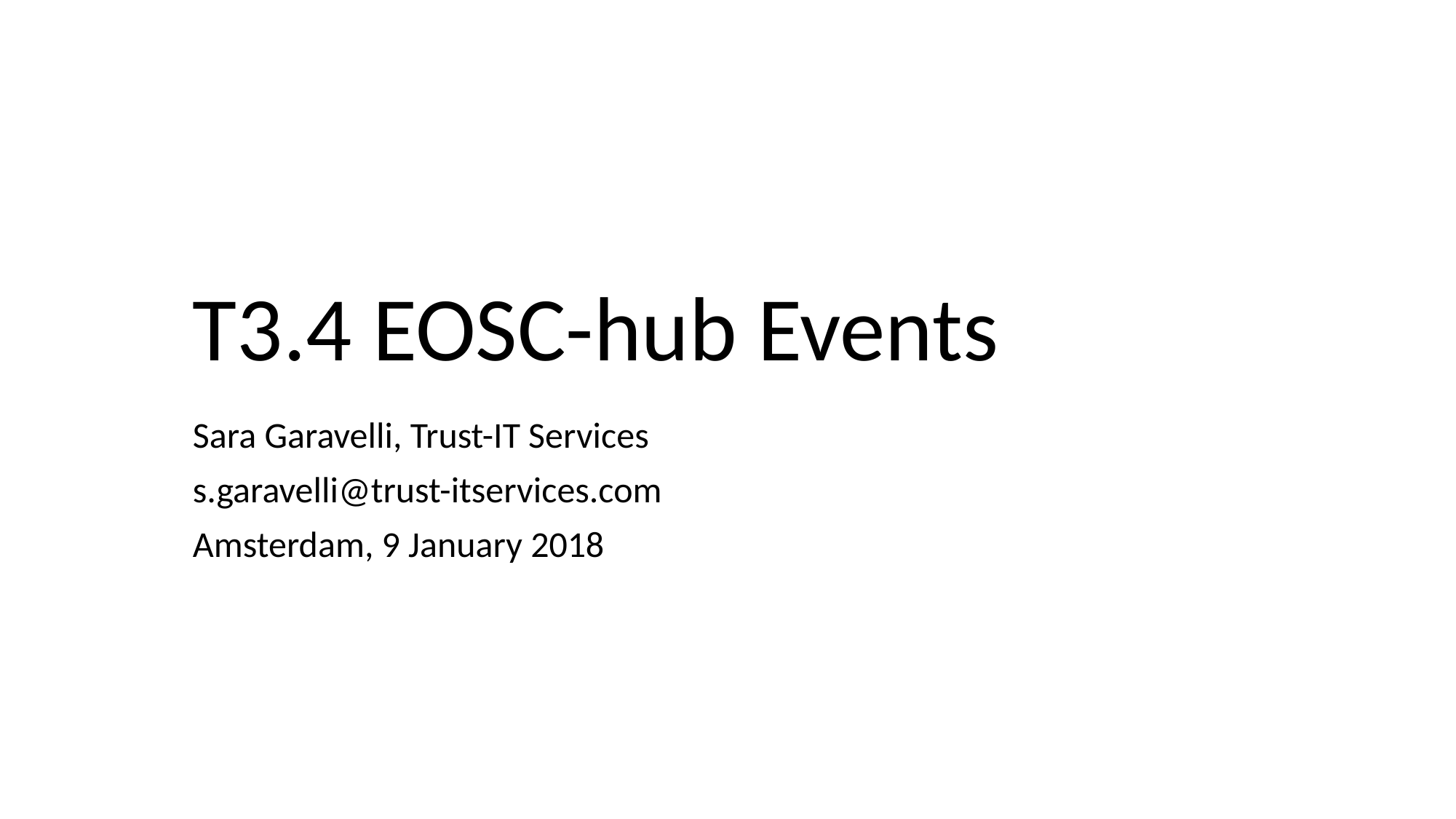

# T3.4 EOSC-hub Events
Sara Garavelli, Trust-IT Services
s.garavelli@trust-itservices.com
Amsterdam, 9 January 2018